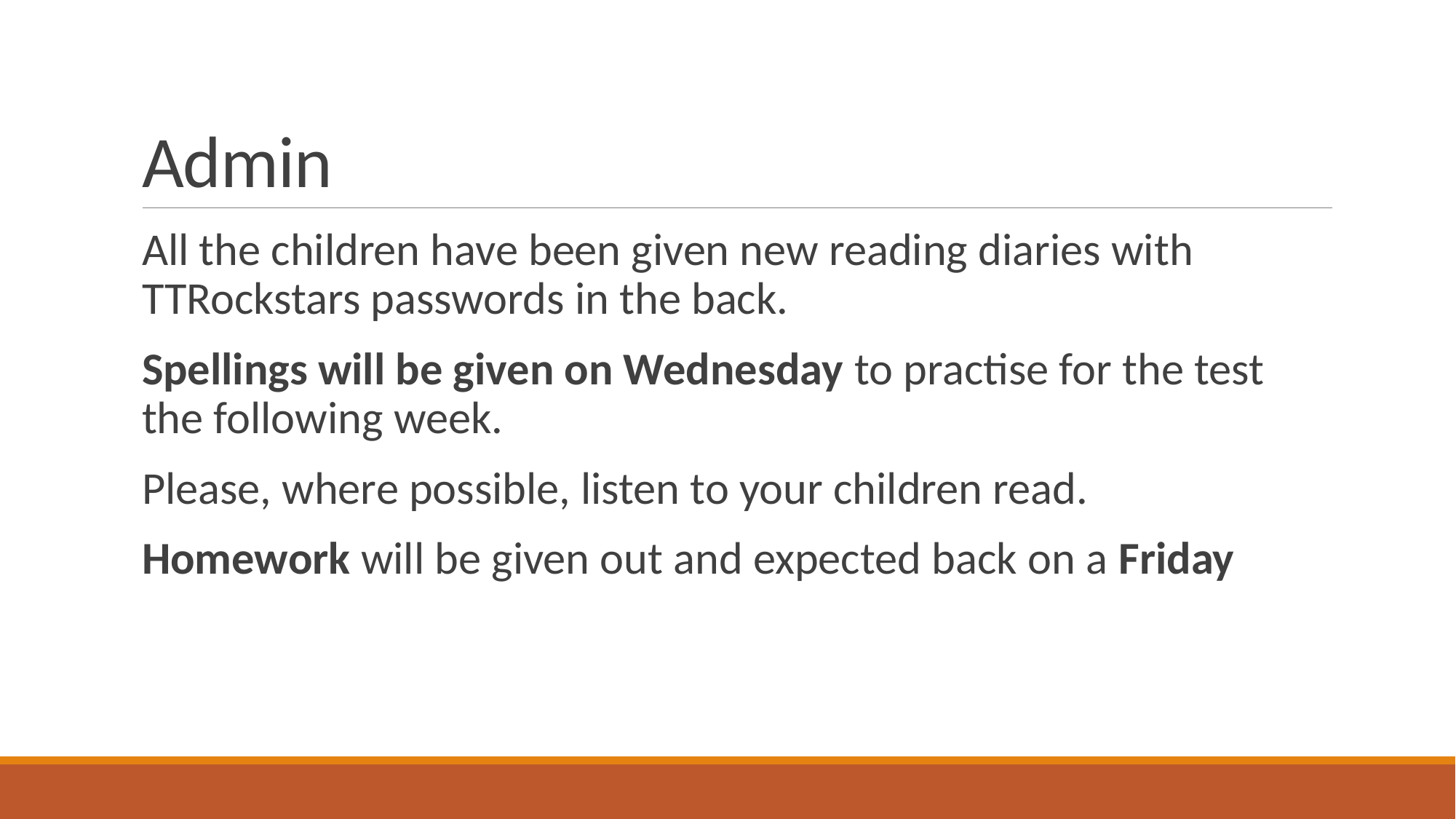

# Admin
All the children have been given new reading diaries with TTRockstars passwords in the back.
Spellings will be given on Wednesday to practise for the test the following week.
Please, where possible, listen to your children read.
Homework will be given out and expected back on a Friday